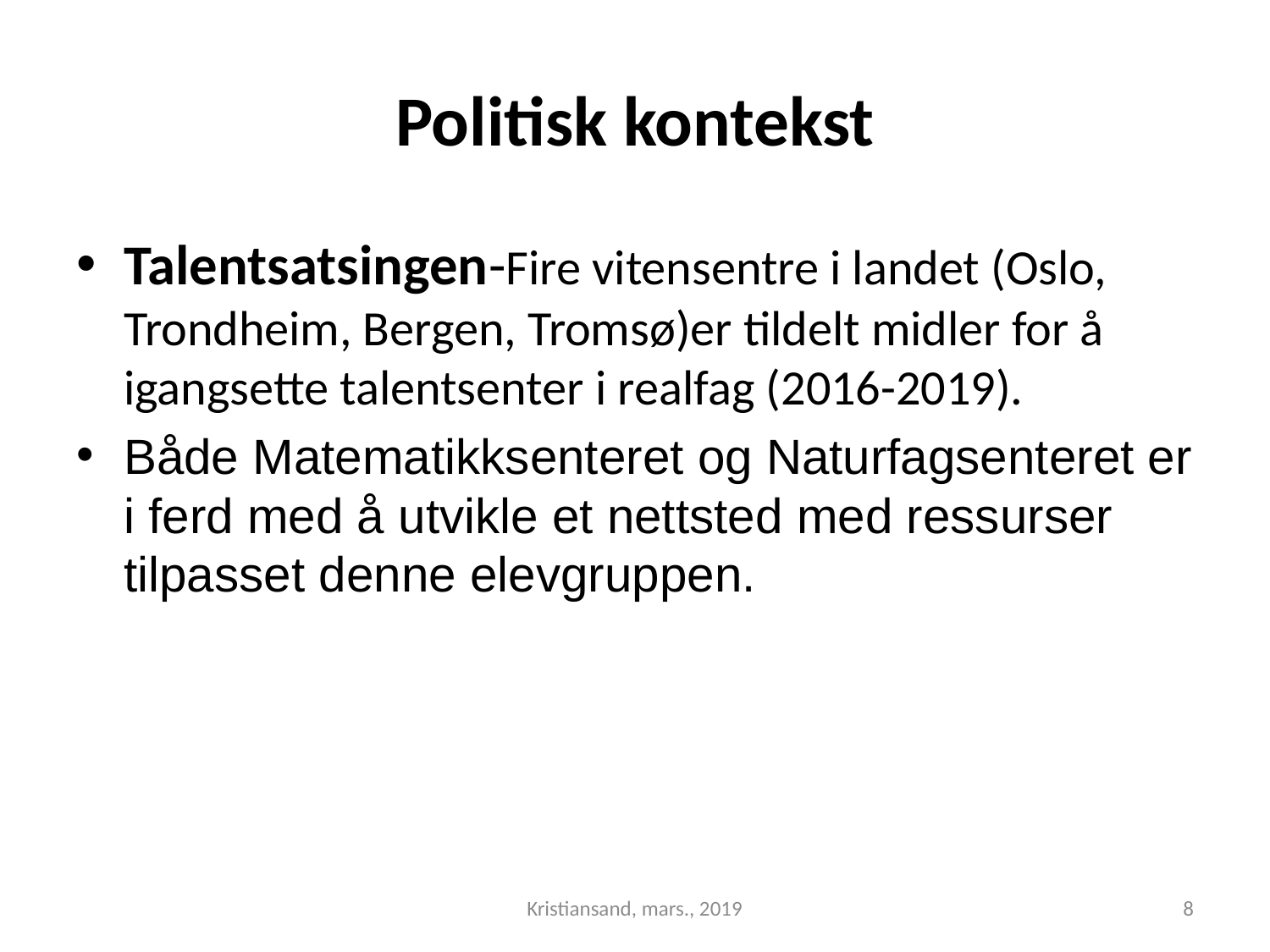

# Politisk kontekst
Talentsatsingen-Fire vitensentre i landet (Oslo, Trondheim, Bergen, Tromsø)er tildelt midler for å igangsette talentsenter i realfag (2016-2019).
Både Matematikksenteret og Naturfagsenteret er i ferd med å utvikle et nettsted med ressurser tilpasset denne elevgruppen.
Kristiansand, mars., 2019
8